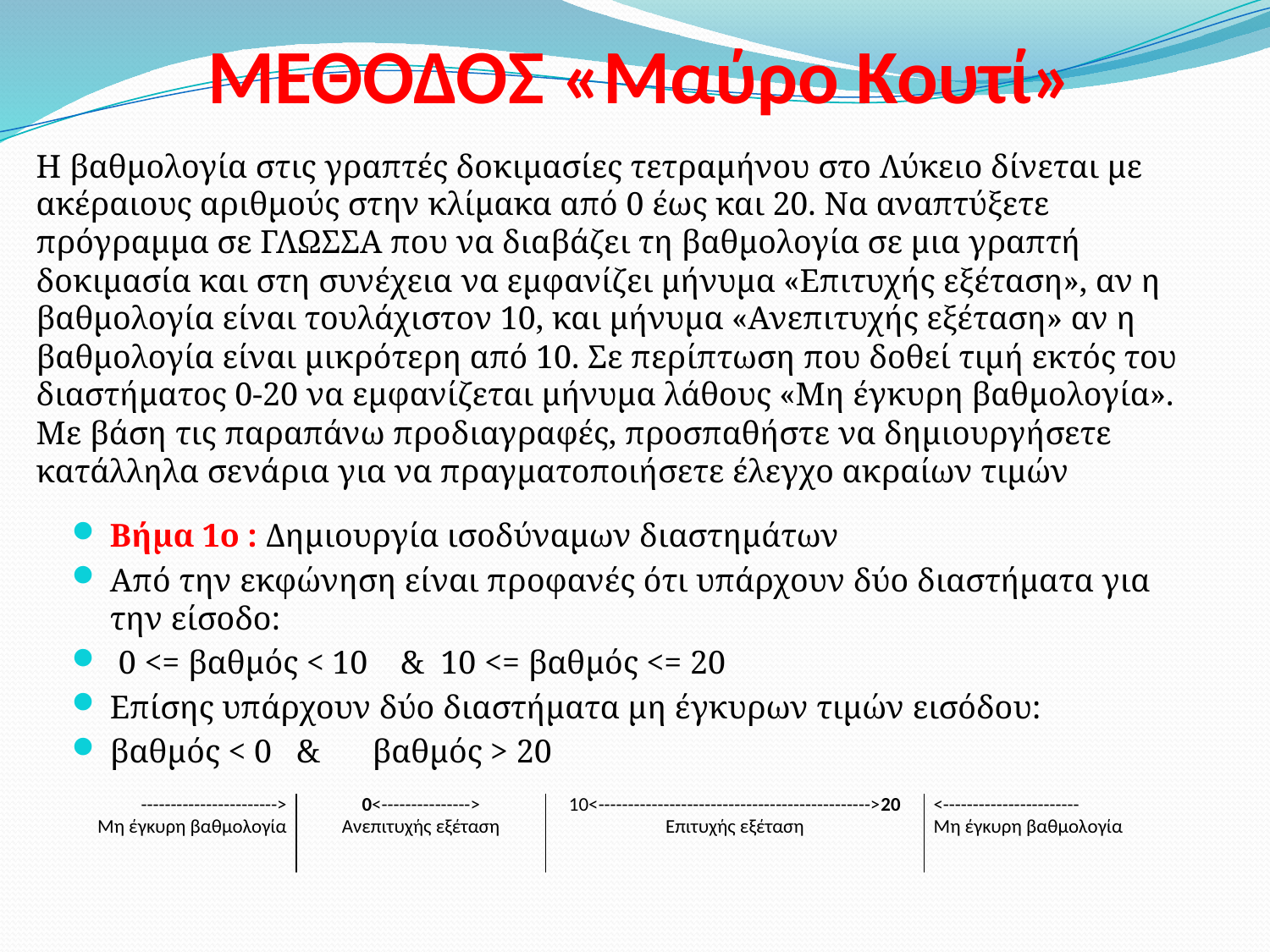

# ΜΕΘΟΔΟΣ «Μαύρο Κουτί»
Η βαθμολογία στις γραπτές δοκιμασίες τετραμήνου στο Λύκειο δίνεται με ακέραιους αριθμούς στην κλίμακα από 0 έως και 20. Να αναπτύξετε πρόγραμμα σε ΓΛΩΣΣΑ που να διαβάζει τη βαθμολογία σε μια γραπτή δοκιμασία και στη συνέχεια να εμφανίζει μήνυμα «Επιτυχής εξέταση», αν η βαθμολογία είναι τουλάχιστον 10, και μήνυμα «Ανεπιτυχής εξέταση» αν η βαθμολογία είναι μικρότερη από 10. Σε περίπτωση που δοθεί τιμή εκτός του διαστήματος 0-20 να εμφανίζεται μήνυμα λάθους «Μη έγκυρη βαθμολογία». Με βάση τις παραπάνω προδιαγραφές, προσπαθήστε να δημιουργήσετε κατάλληλα σενάρια για να πραγματοποιήσετε έλεγχο ακραίων τιμών
Βήμα 1ο : Δημιουργία ισοδύναμων διαστημάτων
Από την εκφώνηση είναι προφανές ότι υπάρχουν δύο διαστήματα για την είσοδο:
 0 <= βαθμός < 10    &  10 <= βαθμός <= 20
Επίσης υπάρχουν δύο διαστήματα μη έγκυρων τιμών εισόδου:
βαθμός < 0   &	 βαθμός > 20
| -----------------------> Μη έγκυρη βαθμολογία | 0<---------------> Ανεπιτυχής εξέταση | 10<---------------------------------------------->20 Επιτυχής εξέταση | <----------------------- Μη έγκυρη βαθμολογία |
| --- | --- | --- | --- |